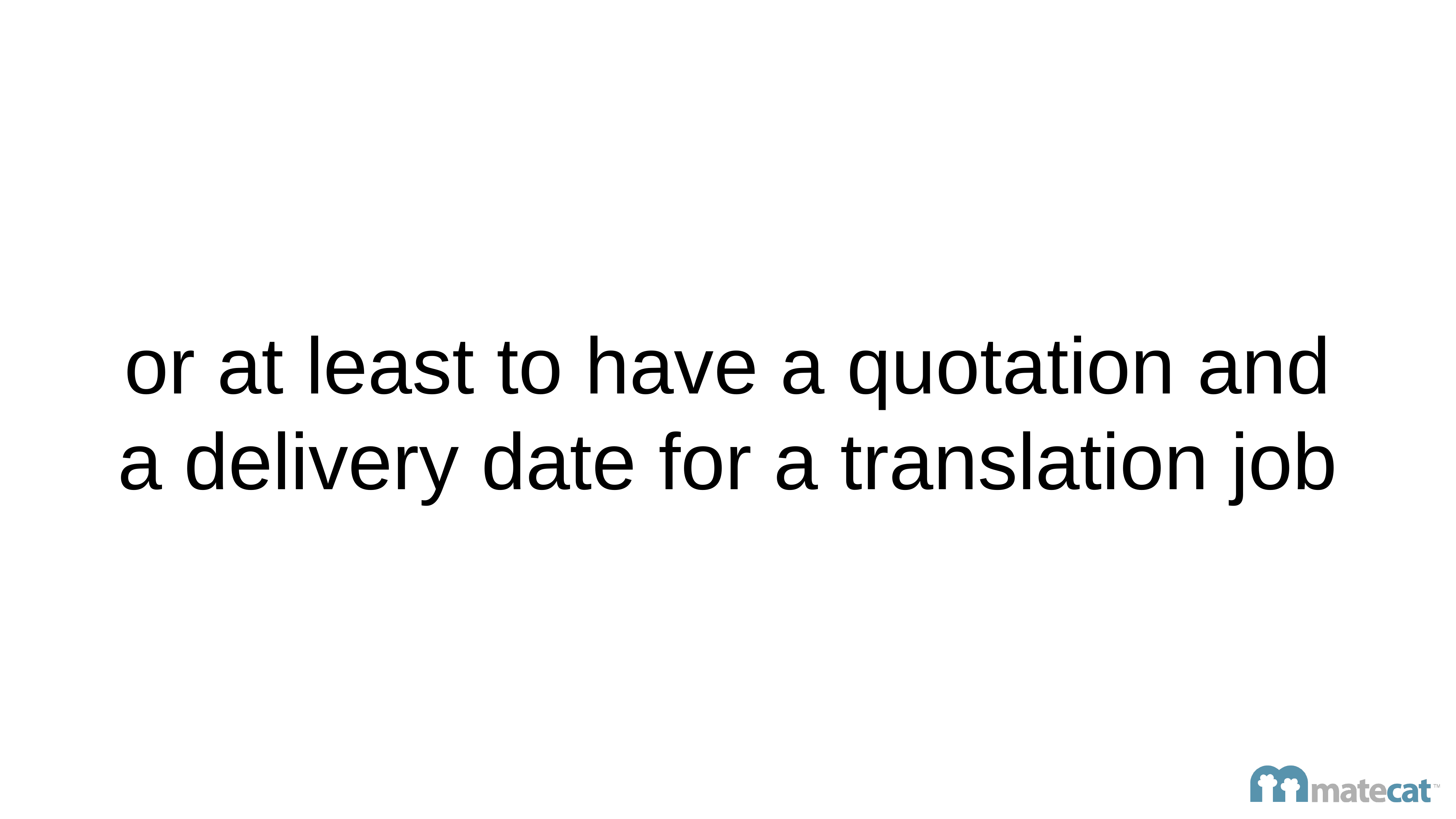

# or at least to have a quotation and a delivery date for a translation job